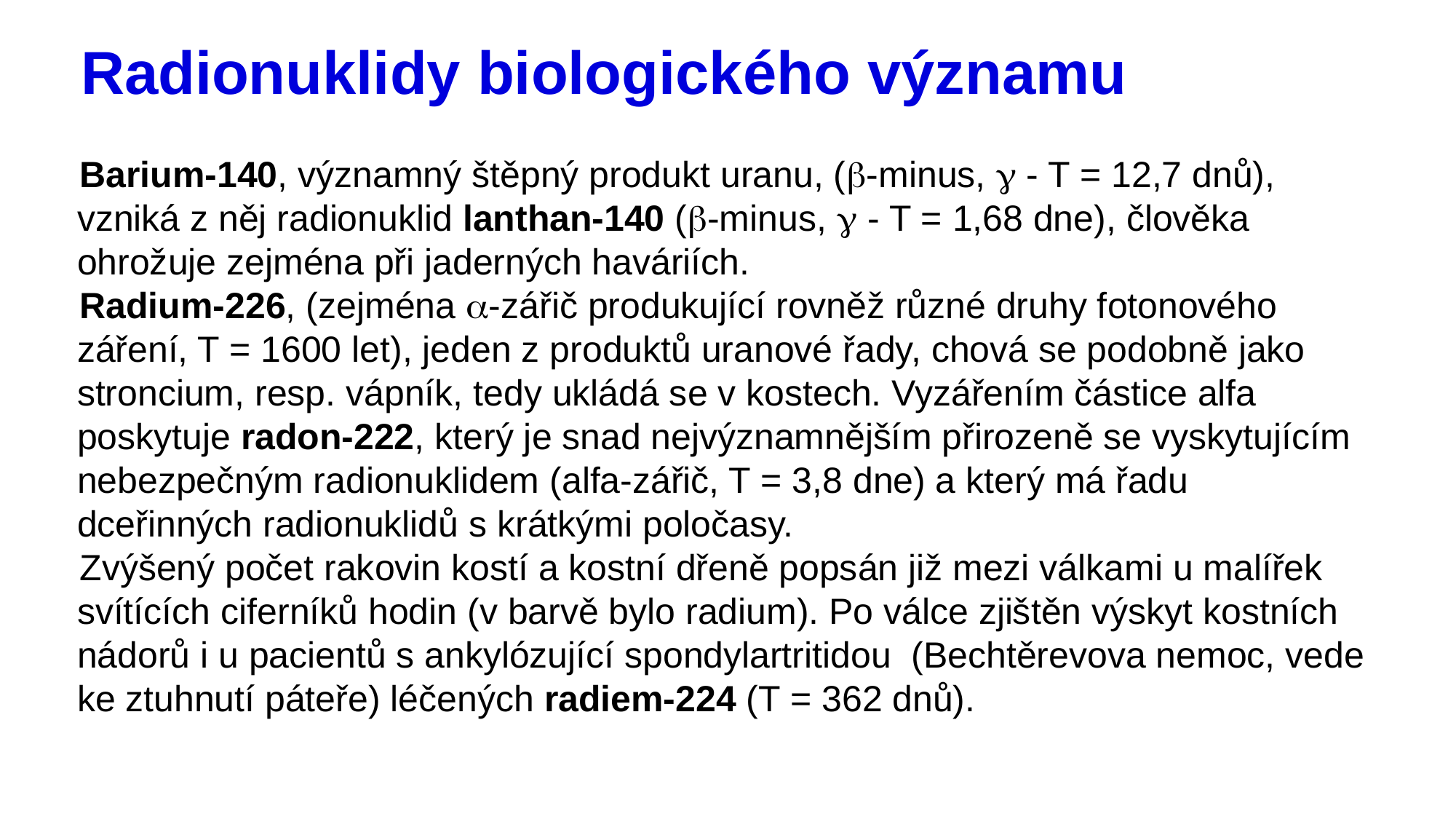

# Radionuklidy biologického významu
Barium-140, významný štěpný produkt uranu, (β-minus, γ - T = 12,7 dnů), vzniká z něj radionuklid lanthan-140 (β-minus, γ - T = 1,68 dne), člověka ohrožuje zejména při jaderných haváriích.
Radium-226, (zejména α-zářič produkující rovněž různé druhy fotonového záření, T = 1600 let), jeden z produktů uranové řady, chová se podobně jako stroncium, resp. vápník, tedy ukládá se v kostech. Vyzářením částice alfa poskytuje radon-222, který je snad nejvýznamnějším přirozeně se vyskytujícím nebezpečným radionuklidem (alfa-zářič, T = 3,8 dne) a který má řadu dceřinných radionuklidů s krátkými poločasy.
Zvýšený počet rakovin kostí a kostní dřeně popsán již mezi válkami u malířek svítících ciferníků hodin (v barvě bylo radium). Po válce zjištěn výskyt kostních nádorů i u pacientů s ankylózující spondylartritidou  (Bechtěrevova nemoc, vede ke ztuhnutí páteře) léčených radiem-224 (T = 362 dnů).